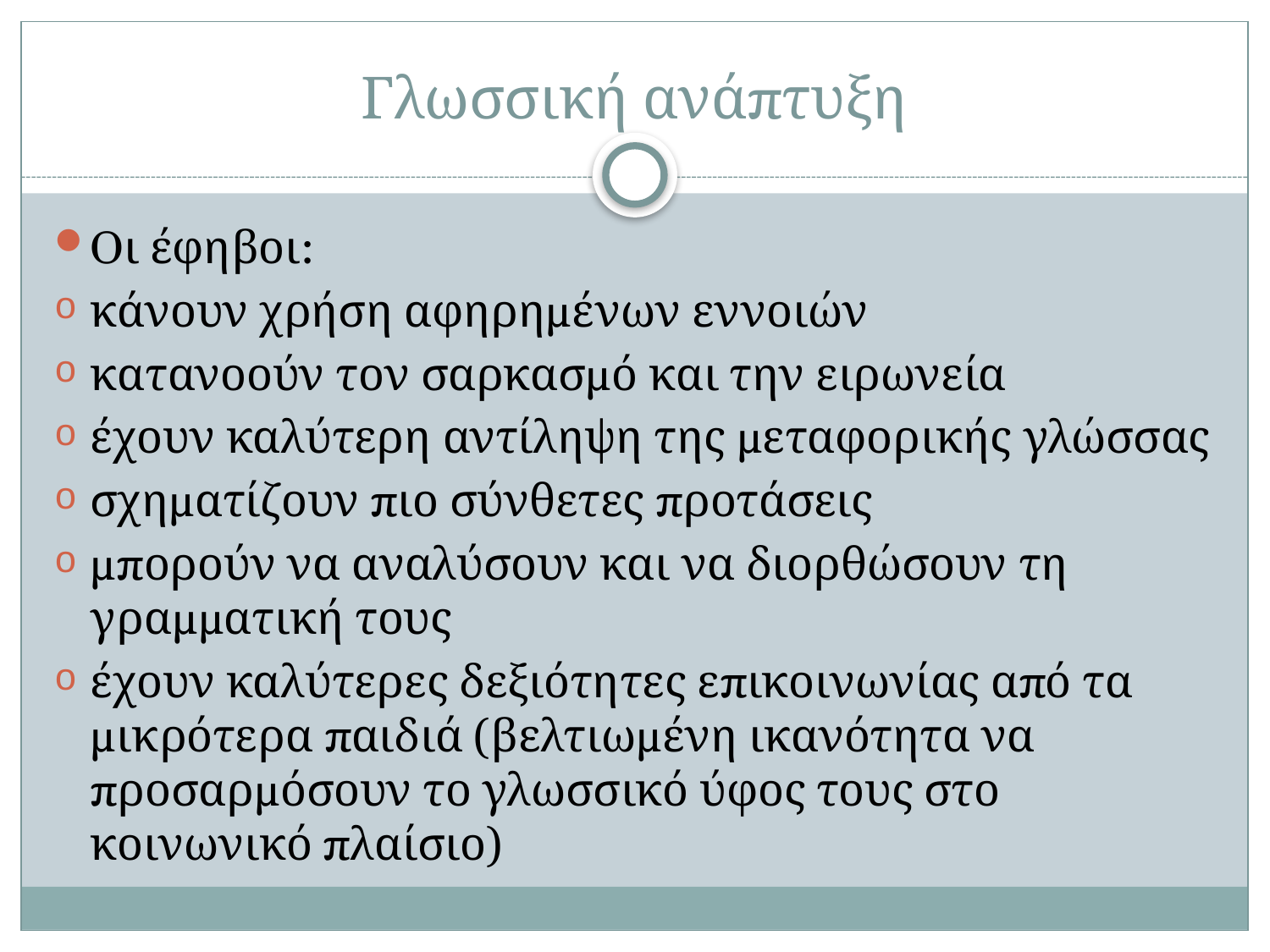

# Γλωσσική ανάπτυξη
Οι έφηβοι:
κάνουν χρήση αφηρημένων εννοιών
κατανοούν τον σαρκασμό και την ειρωνεία
έχουν καλύτερη αντίληψη της μεταφορικής γλώσσας
σχηματίζουν πιο σύνθετες προτάσεις
μπορούν να αναλύσουν και να διορθώσουν τη γραμματική τους
έχουν καλύτερες δεξιότητες επικοινωνίας από τα μικρότερα παιδιά (βελτιωμένη ικανότητα να προσαρμόσουν το γλωσσικό ύφος τους στο κοινωνικό πλαίσιο)